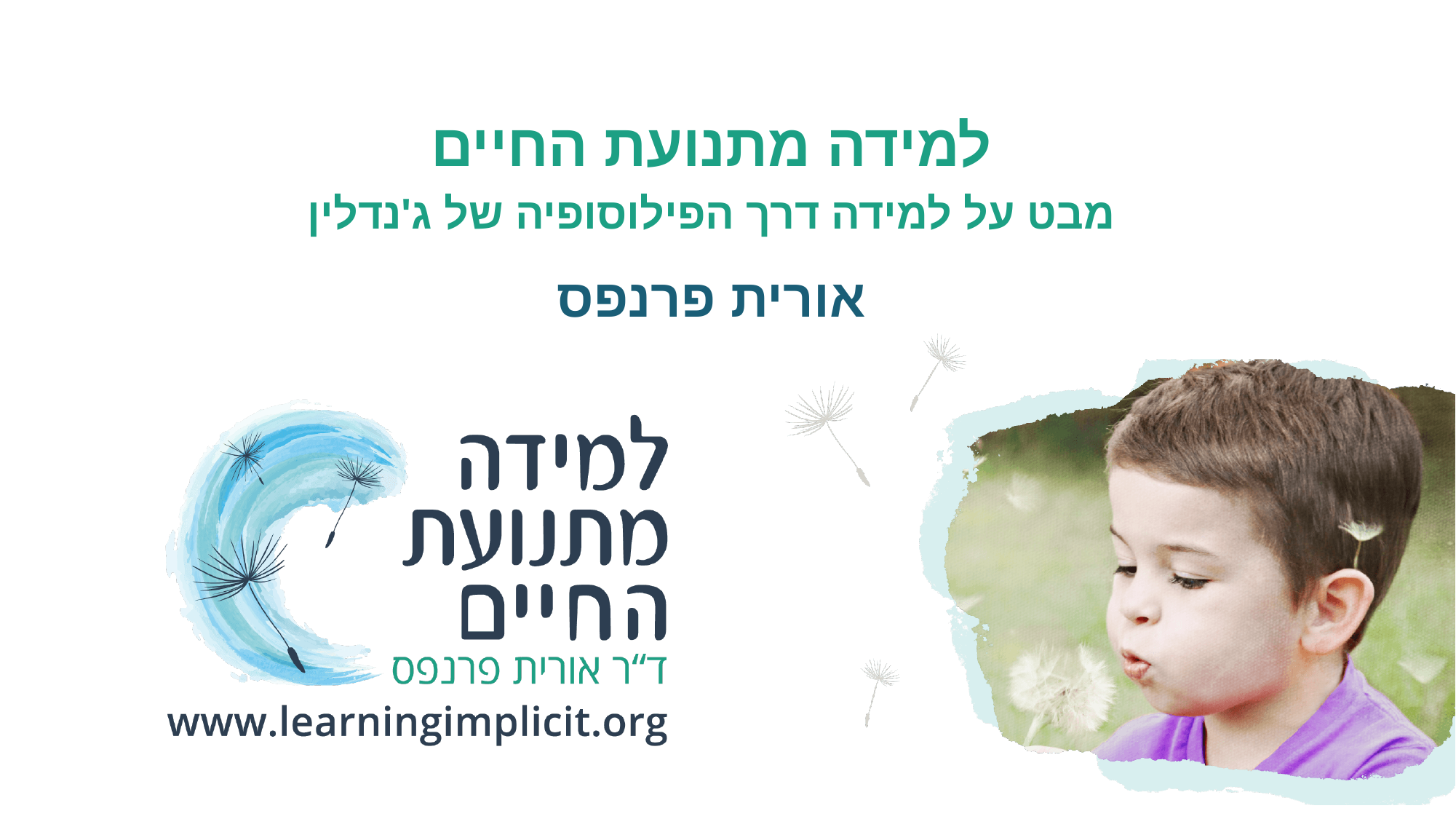

למידה מתנועת החיים
מבט על למידה דרך הפילוסופיה של ג'נדלין

אורית פרנפס